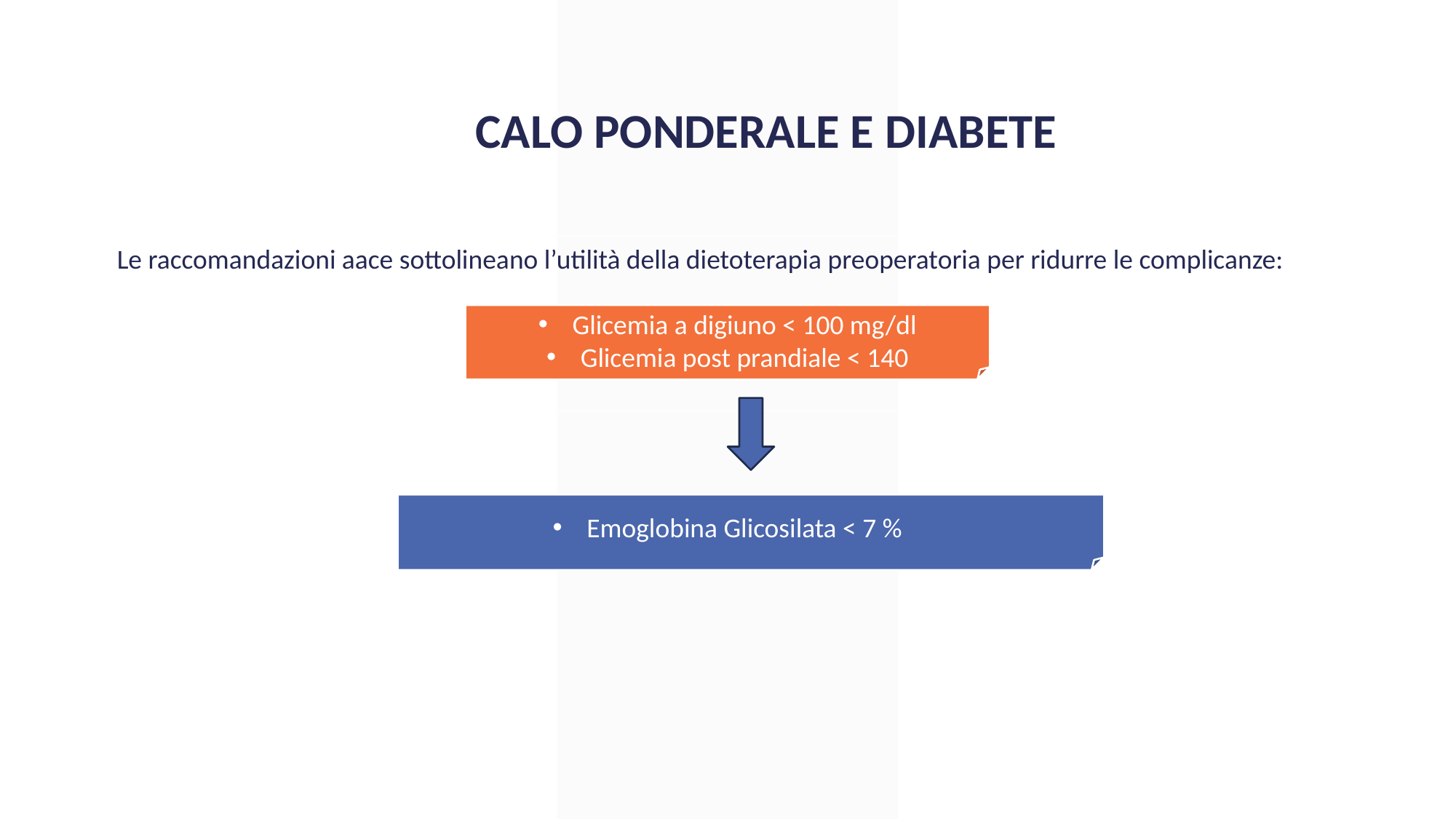

CALO PONDERALE E DIABETE
Le raccomandazioni aace sottolineano l’utilità della dietoterapia preoperatoria per ridurre le complicanze:

Glicemia a digiuno < 100 mg/dl
Glicemia post prandiale < 140

Emoglobina Glicosilata < 7 %